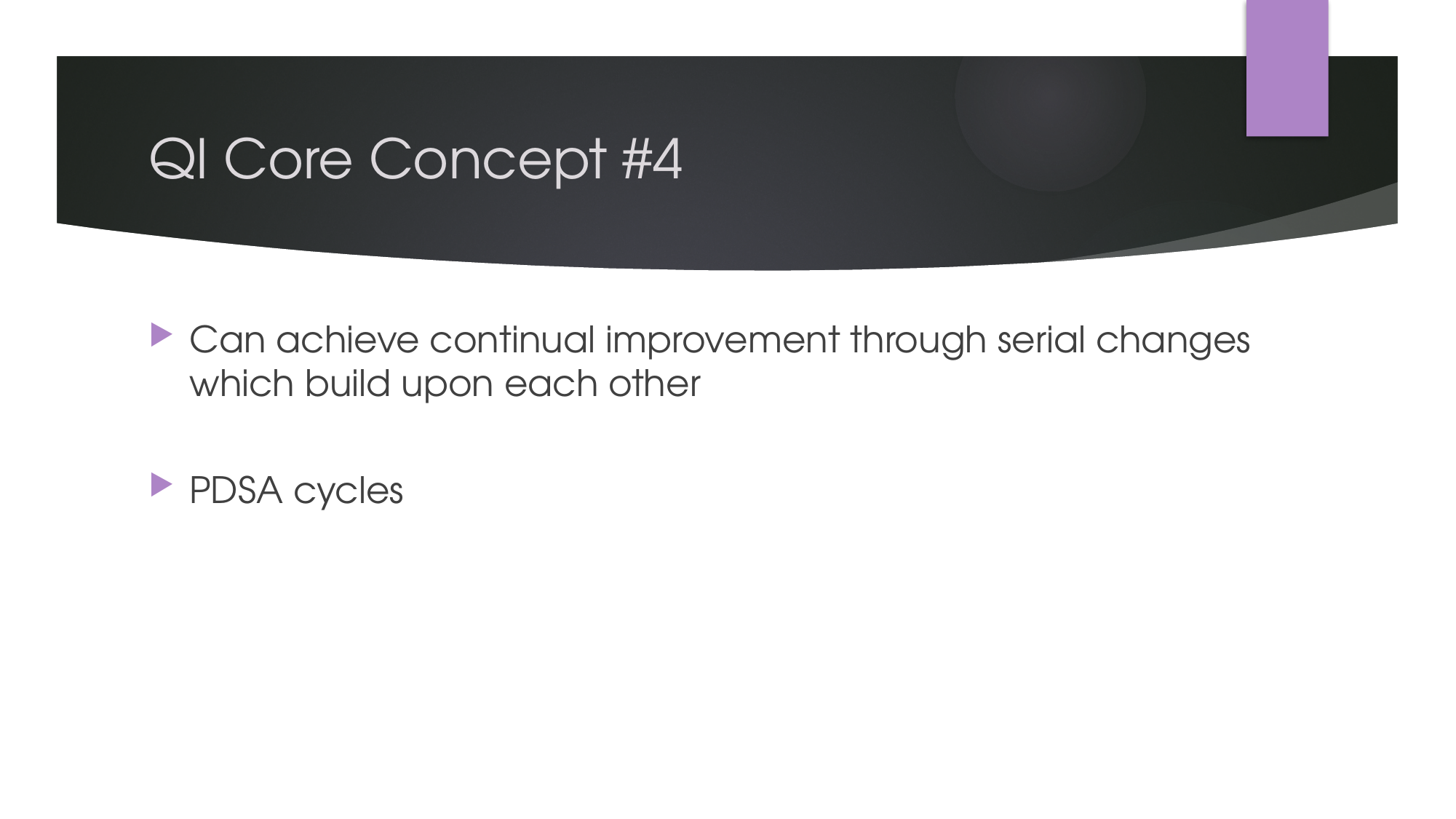

# QI Core Concept #4
Can achieve continual improvement through serial changes which build upon each other

PDSA cycles